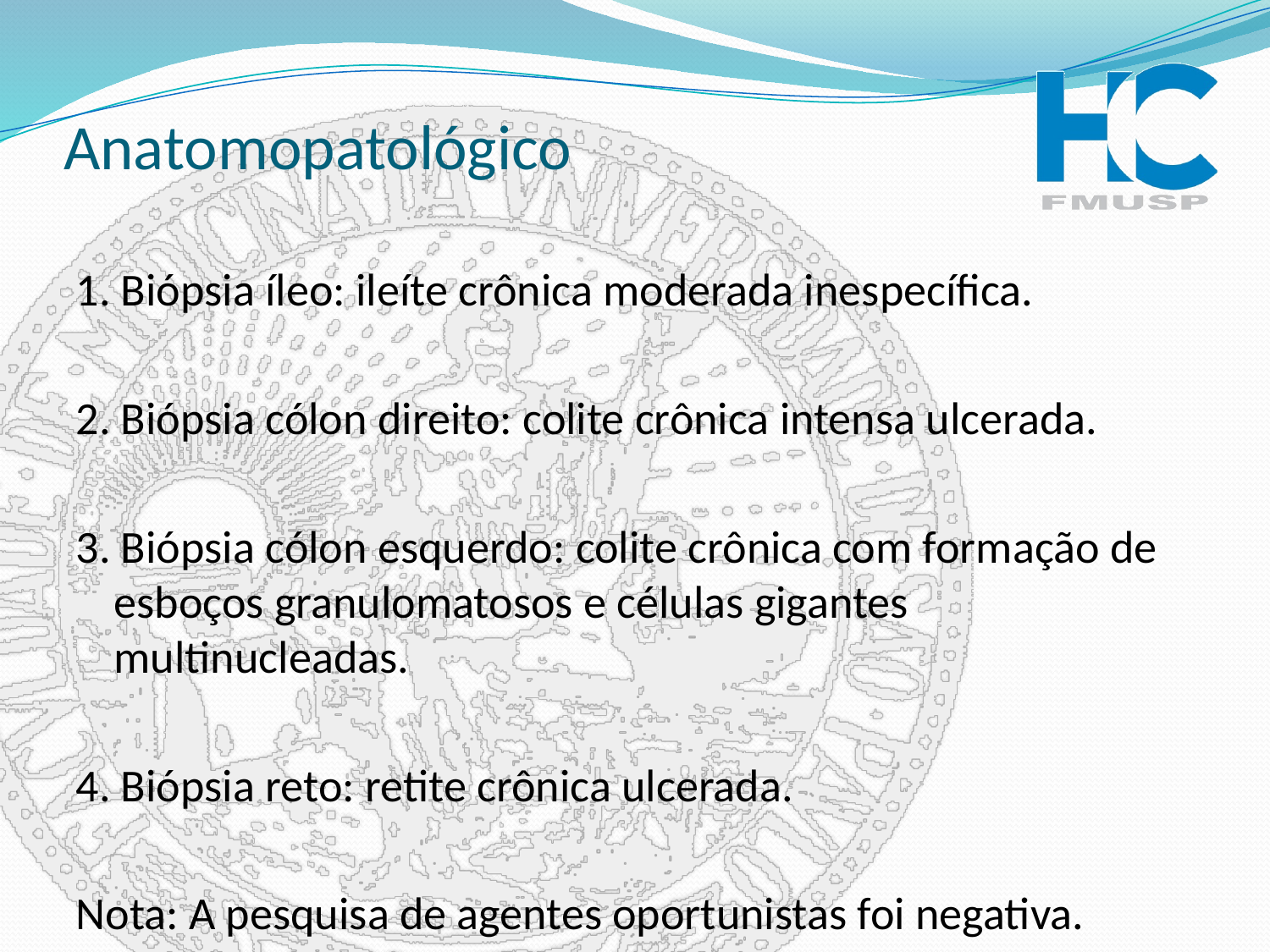

# Anatomopatológico
1. Biópsia íleo: ileíte crônica moderada inespecífica.

2. Biópsia cólon direito: colite crônica intensa ulcerada.

3. Biópsia cólon esquerdo: colite crônica com formação de esboços granulomatosos e células gigantes multinucleadas.

4. Biópsia reto: retite crônica ulcerada.

Nota: A pesquisa de agentes oportunistas foi negativa.